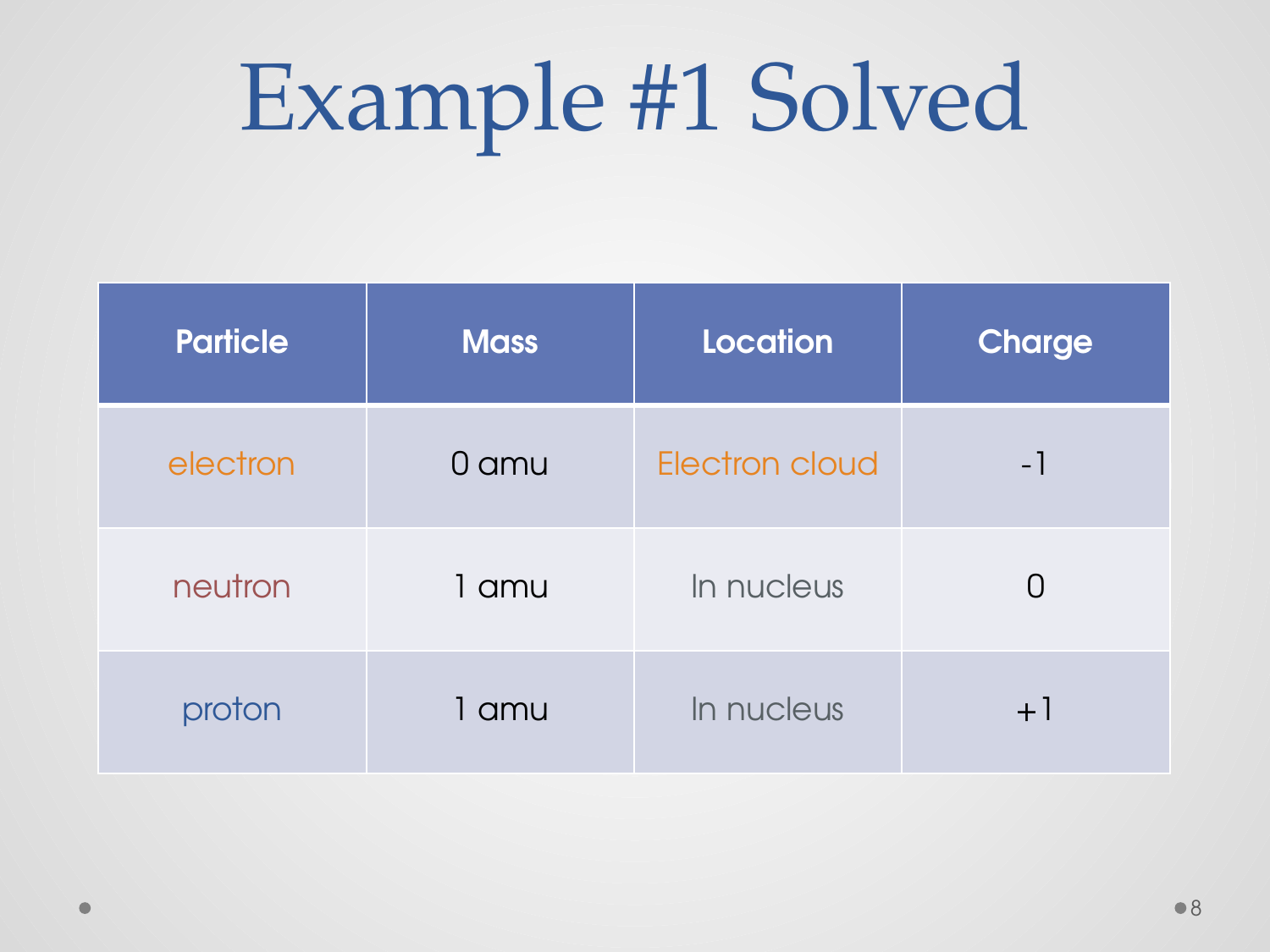

# Example #1 Solved
| Particle | Mass | Location | Charge |
| --- | --- | --- | --- |
| electron | 0 amu | Electron cloud | -1 |
| neutron | 1 amu | In nucleus | 0 |
| proton | 1 amu | In nucleus | +1 |
8